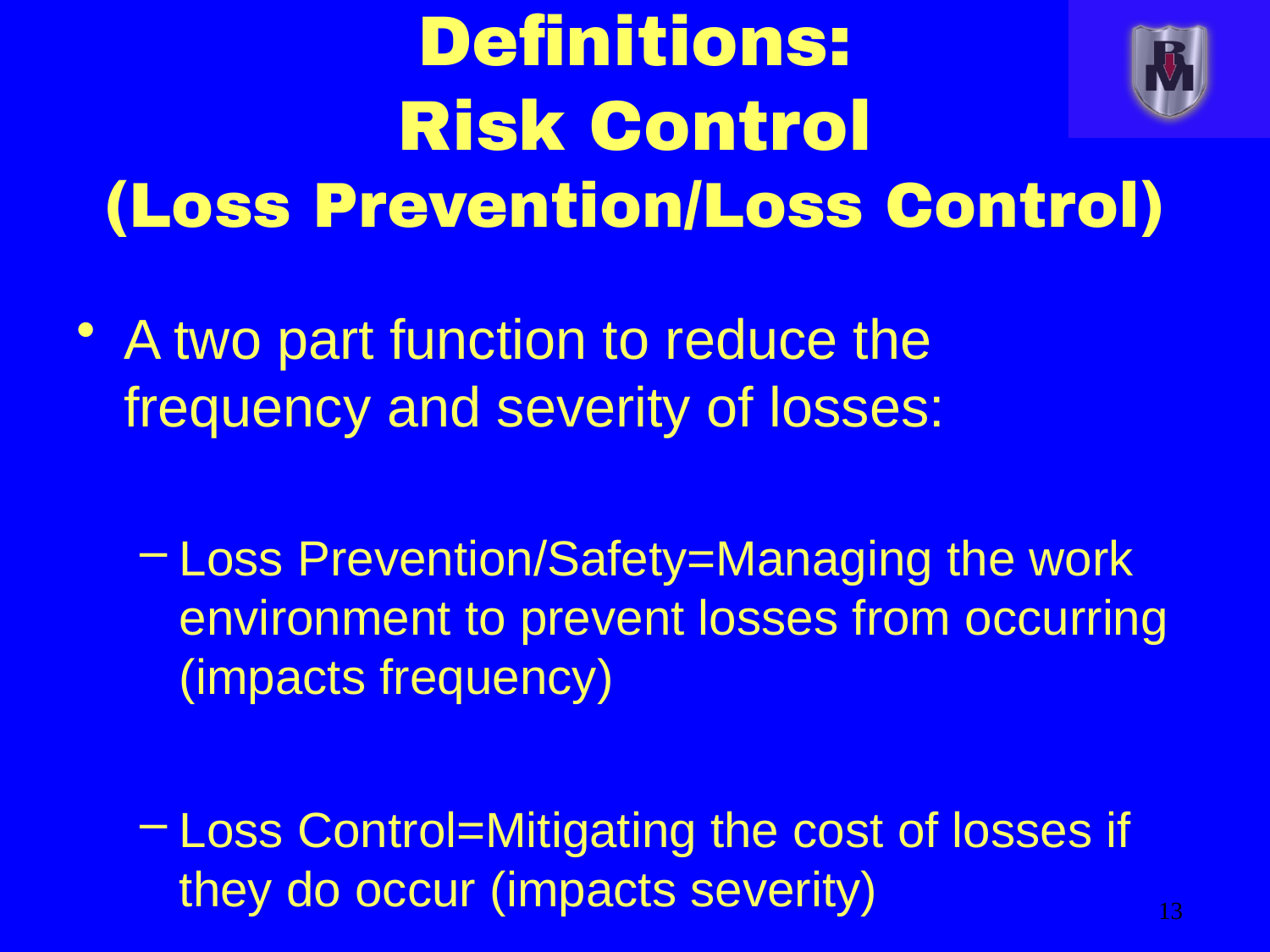

# Definitions: Risk Control (Loss Prevention/Loss Control)
A two part function to reduce the frequency and severity of losses:

Loss Prevention/Safety=Managing the work environment to prevent losses from occurring (impacts frequency)

Loss Control=Mitigating the cost of losses if they do occur (impacts severity)